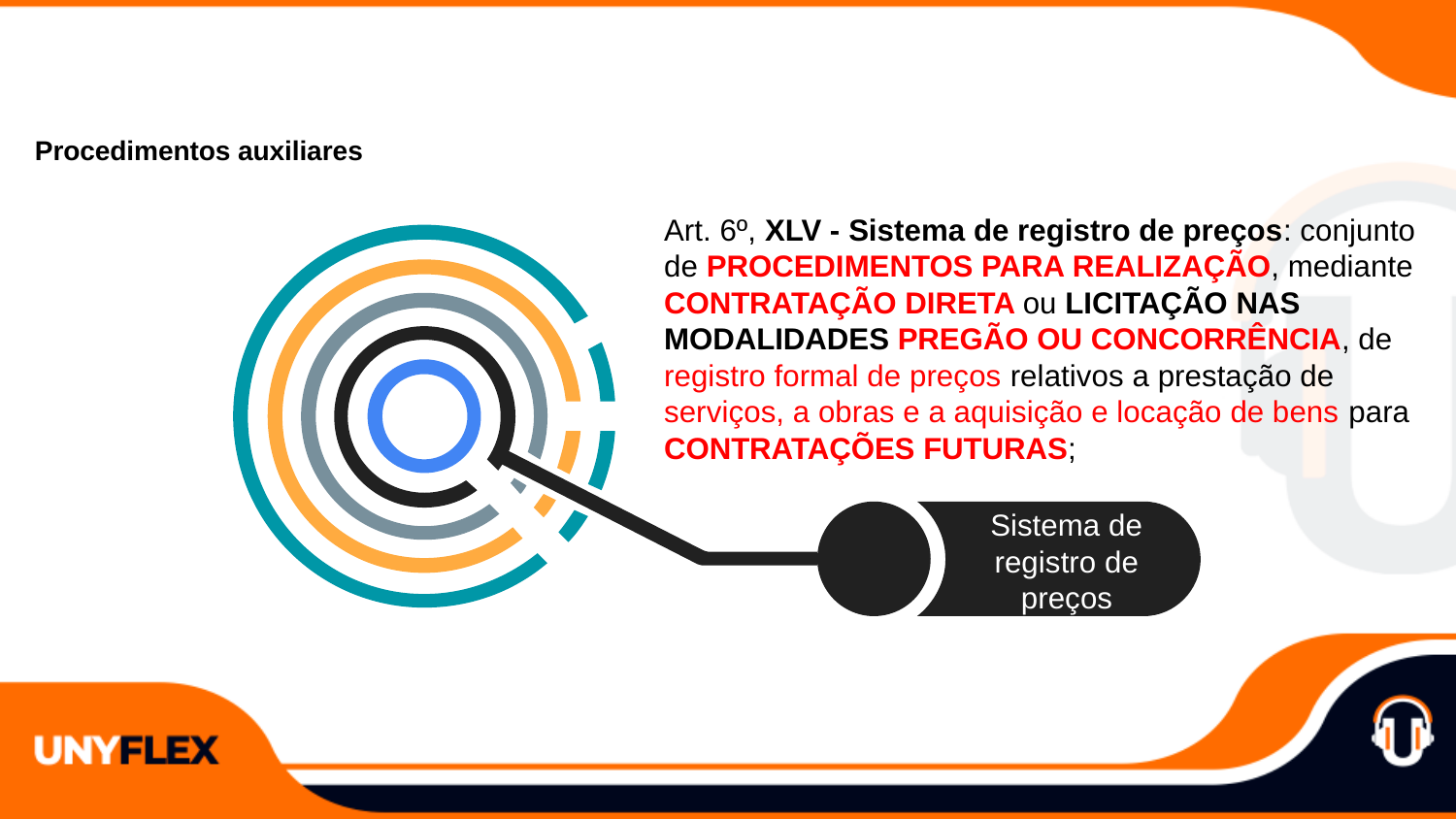

Procedimentos auxiliares
Art. 6º, XLV - Sistema de registro de preços: conjunto de PROCEDIMENTOS PARA REALIZAÇÃO, mediante CONTRATAÇÃO DIRETA ou LICITAÇÃO NAS MODALIDADES PREGÃO OU CONCORRÊNCIA, de registro formal de preços relativos a prestação de serviços, a obras e a aquisição e locação de bens para CONTRATAÇÕES FUTURAS;

Sistema de registro de preços